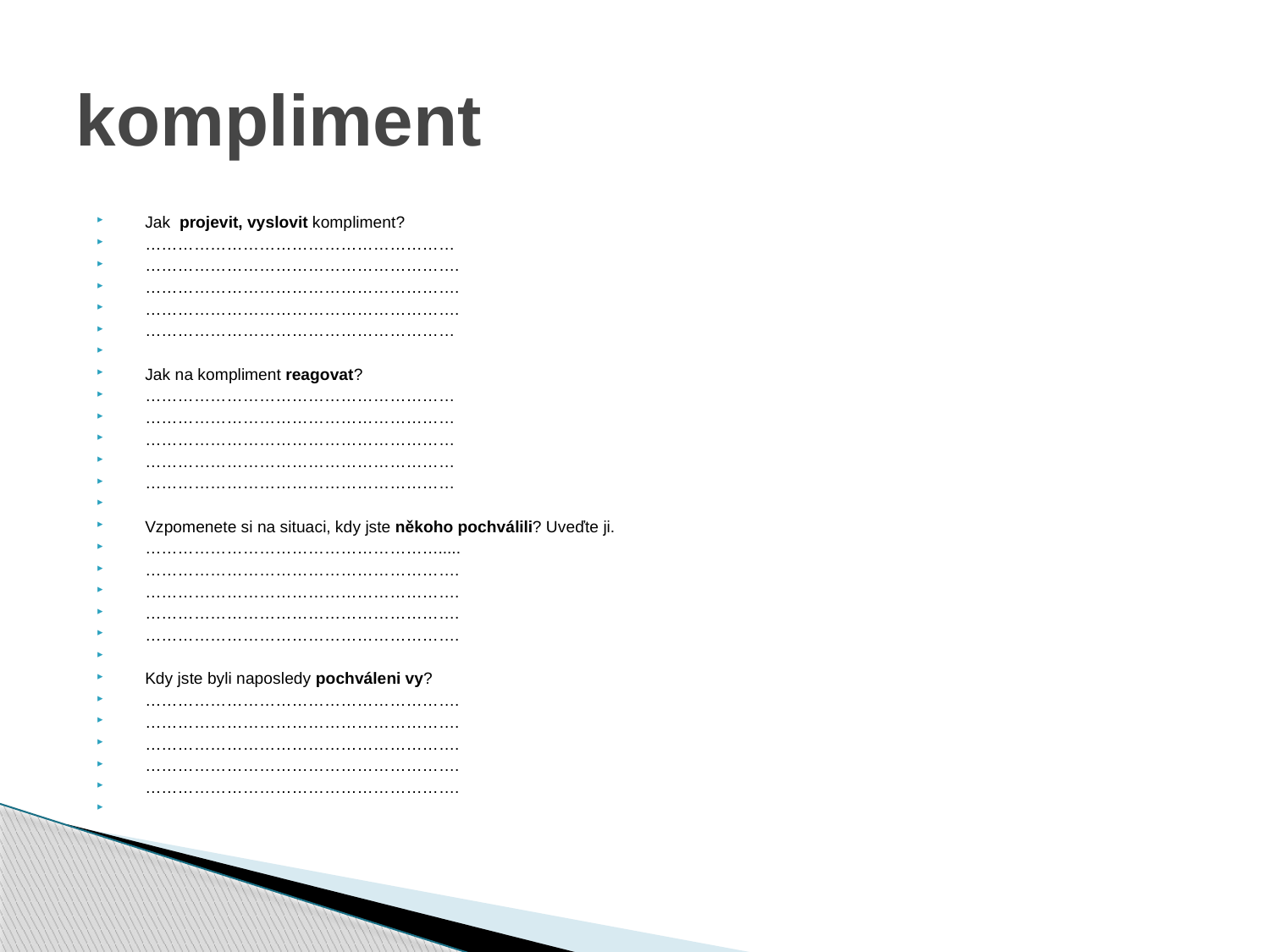

# kompliment
Jak  projevit, vyslovit kompliment?
…………………………………………………
………………………………………………….
………………………………………………….
………………………………………………….
…………………………………………………

Jak na kompliment reagovat?
…………………………………………………
…………………………………………………
…………………………………………………
…………………………………………………
…………………………………………………

Vzpomenete si na situaci, kdy jste někoho pochválili? Uveďte ji.
……………………………………………….....
………………………………………………….
………………………………………………….
………………………………………………….
………………………………………………….

Kdy jste byli naposledy pochváleni vy?
………………………………………………….
………………………………………………….
………………………………………………….
………………………………………………….
………………………………………………….